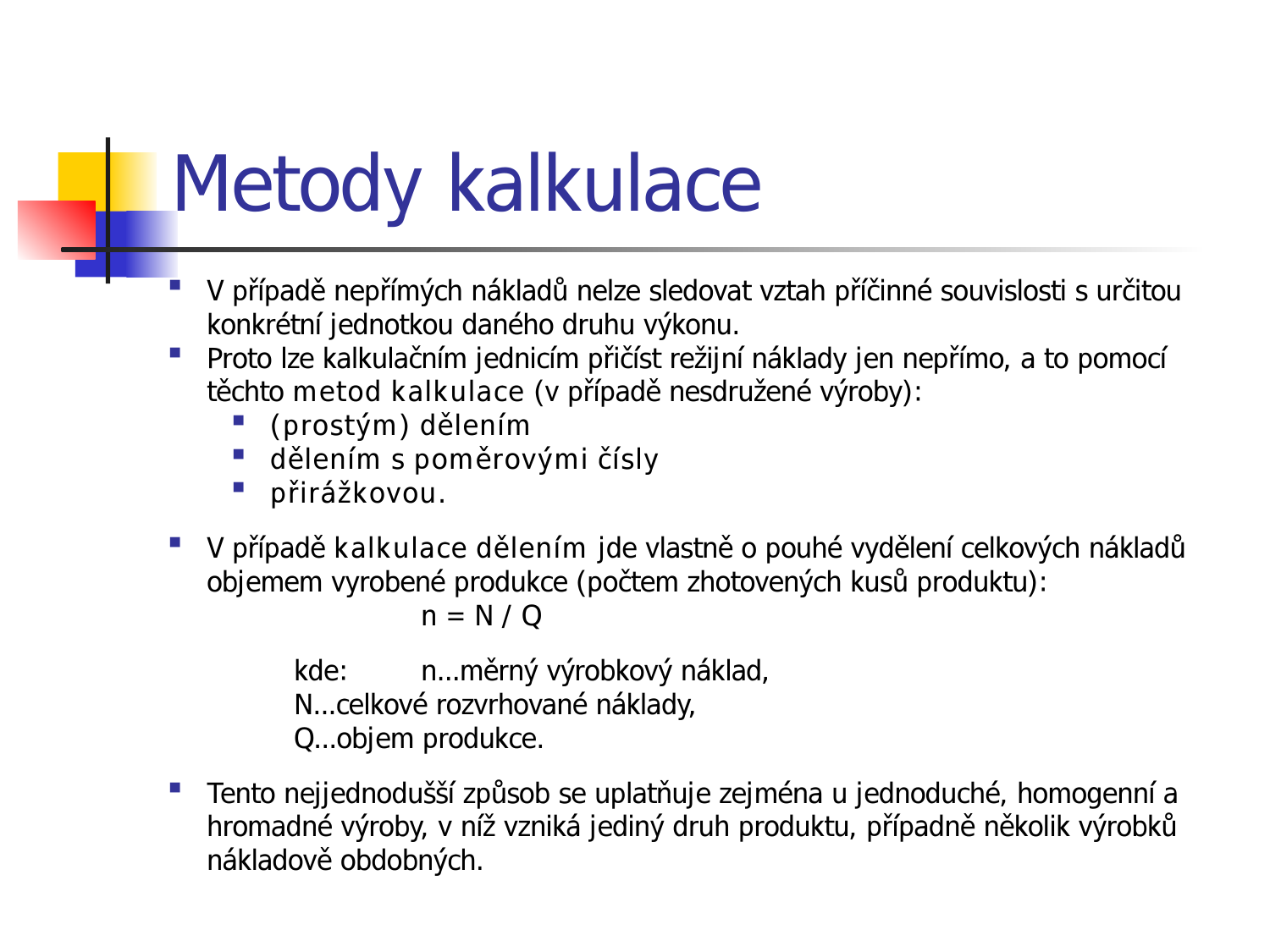

# Metody kalkulace
V případě nepřímých nákladů nelze sledovat vztah příčinné souvislosti s určitou konkrétní jednotkou daného druhu výkonu.
Proto lze kalkulačním jednicím přičíst režijní náklady jen nepřímo, a to pomocí těchto metod kalkulace (v případě nesdružené výroby):
(prostým) dělením
dělením s poměrovými čísly
přirážkovou.

V případě kalkulace dělením jde vlastně o pouhé vydělení celkových nákladů objemem vyrobené produkce (počtem zhotovených kusů produktu):
		n = N / Q

	kde:	n…měrný výrobkový náklad,
	N…celkové rozvrhované náklady,
	Q…objem produkce.

Tento nejjednodušší způsob se uplatňuje zejména u jednoduché, homogenní a hromadné výroby, v níž vzniká jediný druh produktu, případně několik výrobků nákladově obdobných.